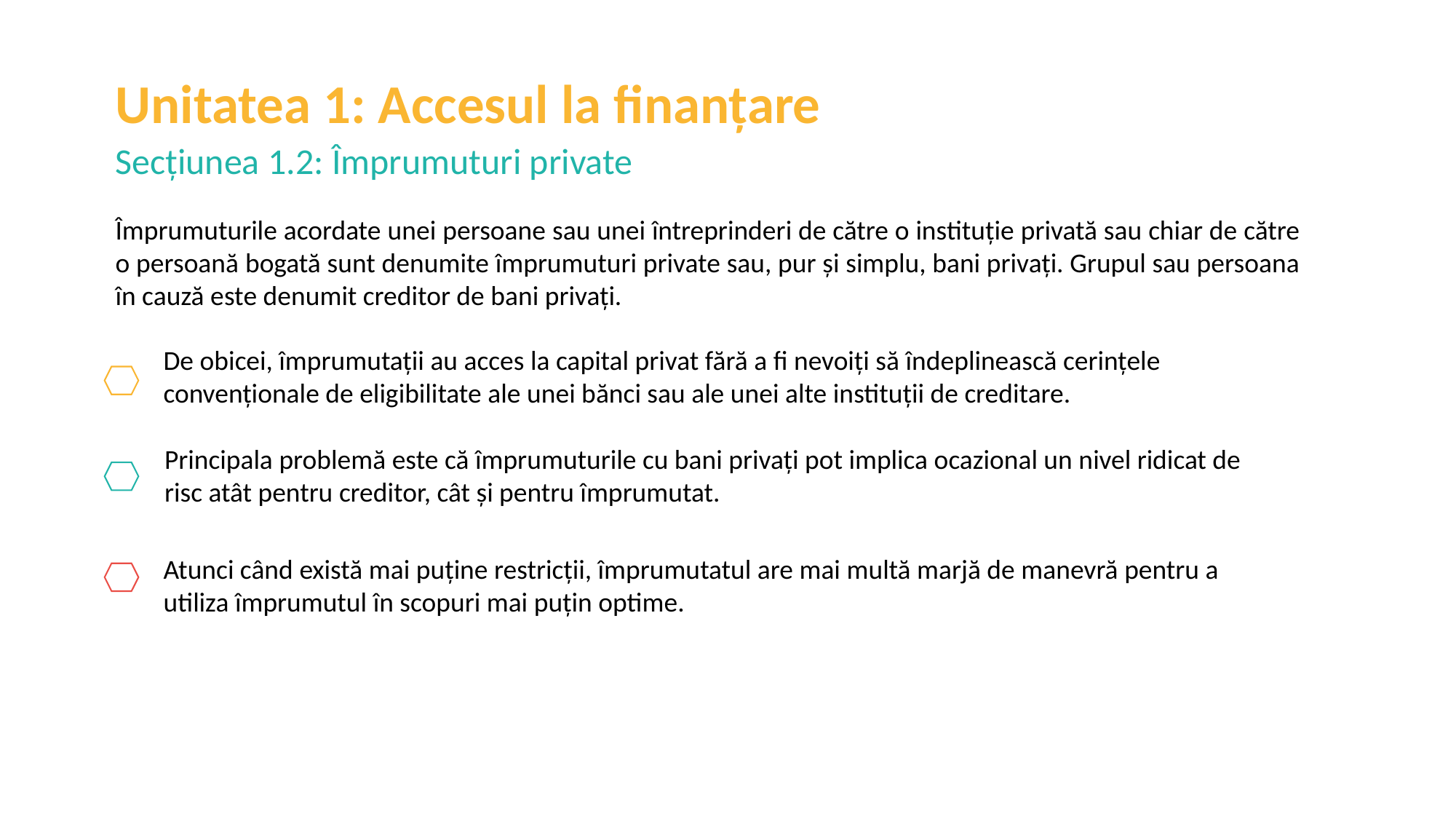

Unitatea 1: Accesul la finanțare
Secțiunea 1.2: Împrumuturi private
Împrumuturile acordate unei persoane sau unei întreprinderi de către o instituție privată sau chiar de către o persoană bogată sunt denumite împrumuturi private sau, pur și simplu, bani privați. Grupul sau persoana în cauză este denumit creditor de bani privați.

De obicei, împrumutații au acces la capital privat fără a fi nevoiți să îndeplinească cerințele convenționale de eligibilitate ale unei bănci sau ale unei alte instituții de creditare.

Principala problemă este că împrumuturile cu bani privați pot implica ocazional un nivel ridicat de risc atât pentru creditor, cât și pentru împrumutat.

Atunci când există mai puține restricții, împrumutatul are mai multă marjă de manevră pentru a utiliza împrumutul în scopuri mai puțin optime.